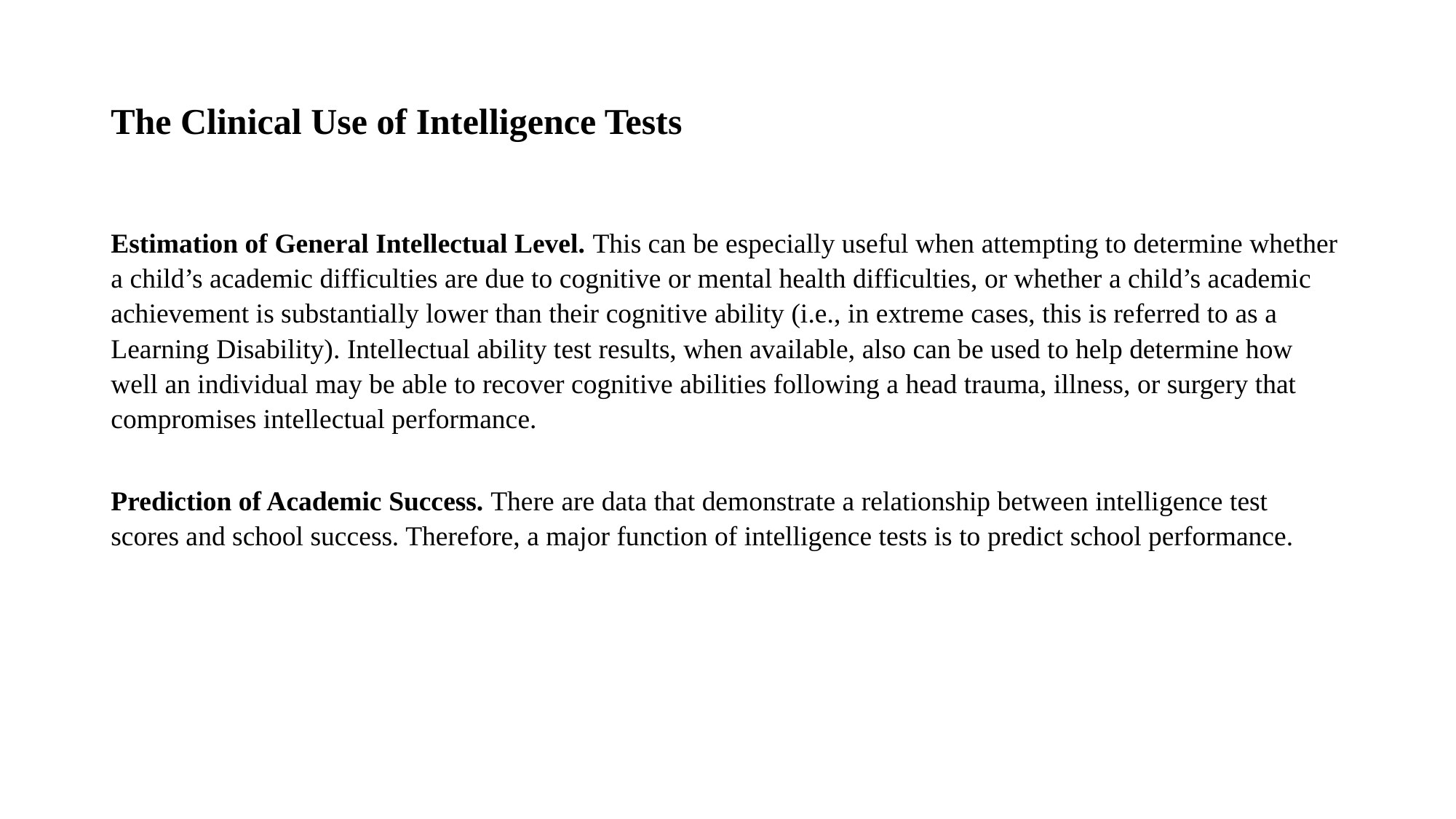

# The Clinical Use of Intelligence Tests
Estimation of General Intellectual Level. This can be especially useful when attempting to determine whether a child’s academic difficulties are due to cognitive or mental health difficulties, or whether a child’s academic achievement is substantially lower than their cognitive ability (i.e., in extreme cases, this is referred to as a Learning Disability). Intellectual ability test results, when available, also can be used to help determine how well an individual may be able to recover cognitive abilities following a head trauma, illness, or surgery that compromises intellectual performance.

Prediction of Academic Success. There are data that demonstrate a relationship between intelligence test scores and school success. Therefore, a major function of intelligence tests is to predict school performance.